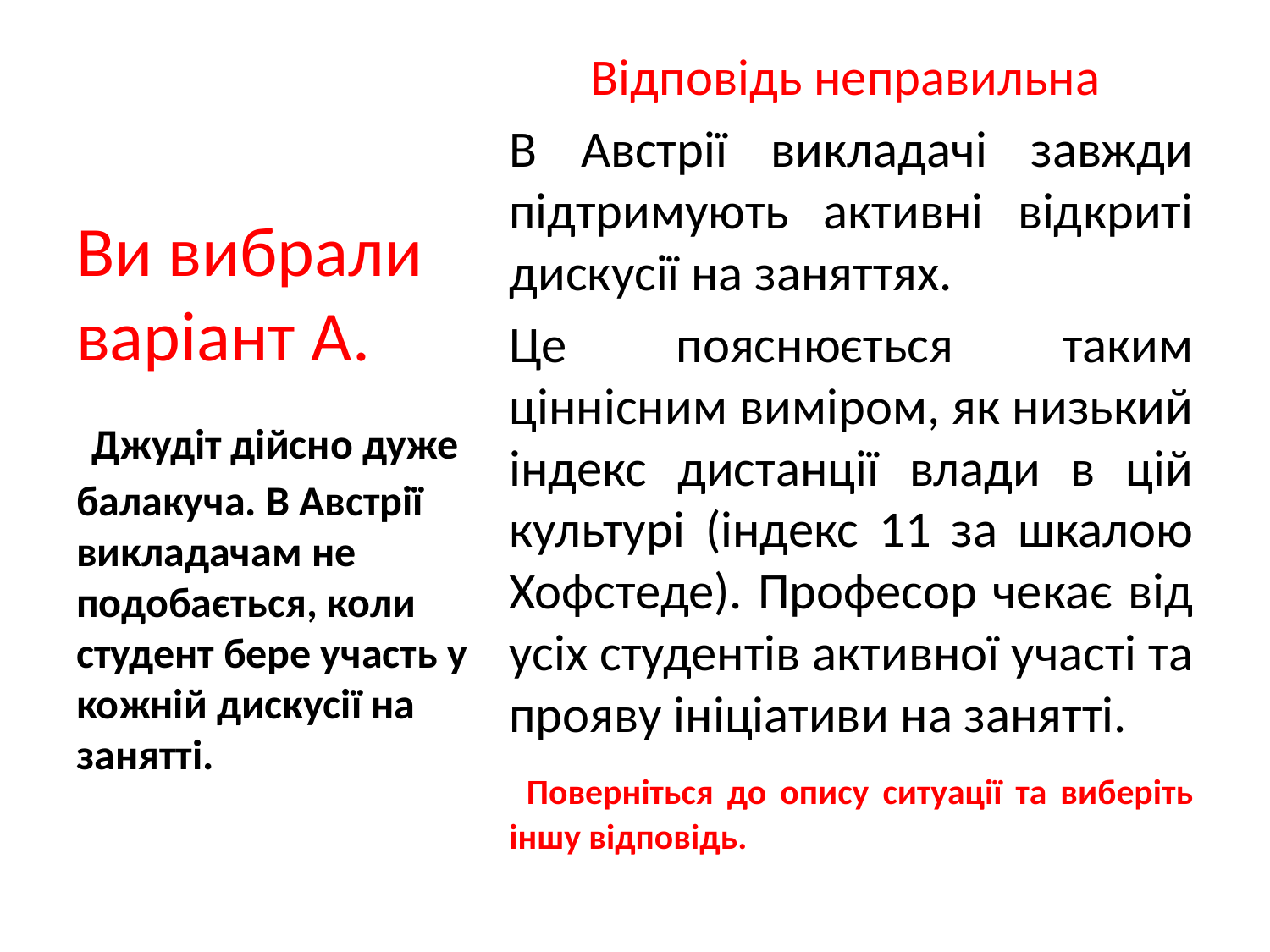

#
Відповідь неправильна
В Австрії викладачі завжди підтримують активні відкриті дискусії на заняттях.
Це пояснюється таким ціннісним виміром, як низький індекс дистанції влади в цій культурі (індекс 11 за шкалою Хофстеде). Професор чекає від усіх студентів активної участі та прояву ініціативи на занятті.
 Поверніться до опису ситуації та виберіть іншу відповідь.
Ви вибрали варіант А.
 Джудіт дійсно дуже балакуча. В Австрії викладачам не подобається, коли студент бере участь у кожній дискусії на занятті.